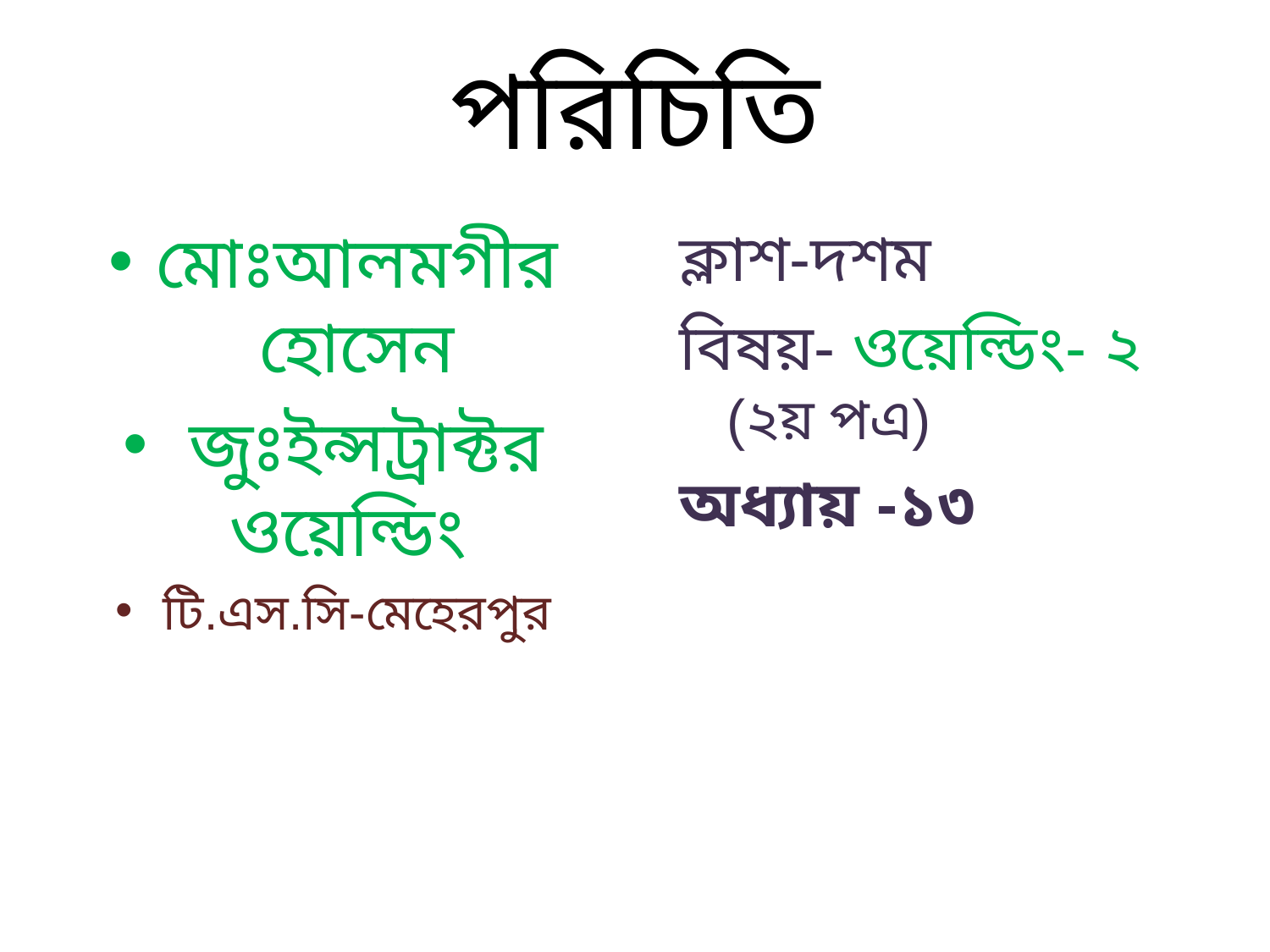

# পরিচিতি
মোঃআলমগীর হোসেন
 জুঃইন্সট্রাক্টর ওয়েল্ডিং
টি.এস.সি-মেহেরপুর
ক্লাশ-দশম
বিষয়- ওয়েল্ডিং- ২ (২য় পএ)
অধ্যায় -১৩